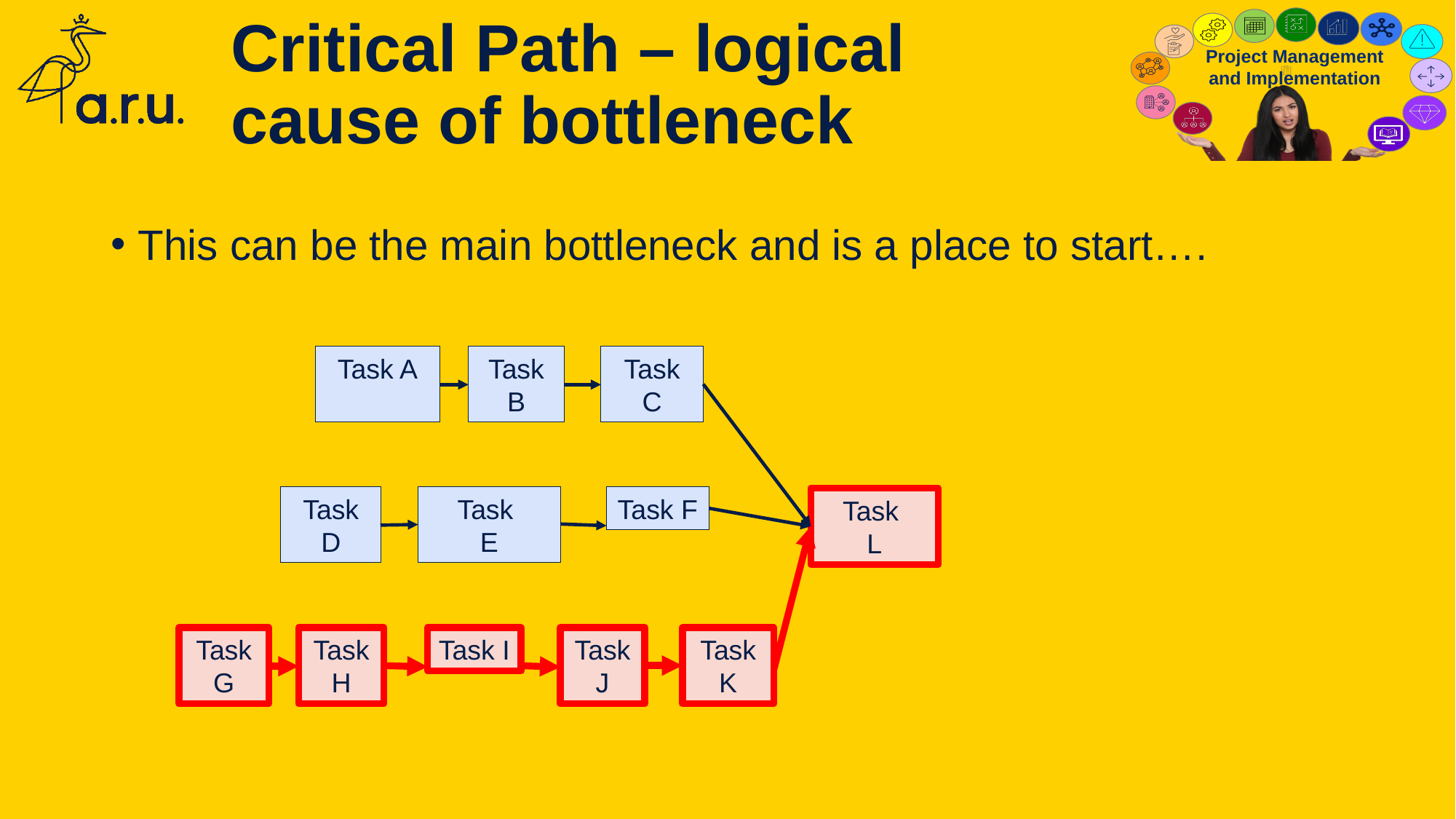

# Critical Path – logical cause of bottleneck
This can be the main bottleneck and is a place to start….
Task A

Task B
Task C
Task D
Task
E
Task F
Task
L
Task G
Task H
Task I
Task J
Task K